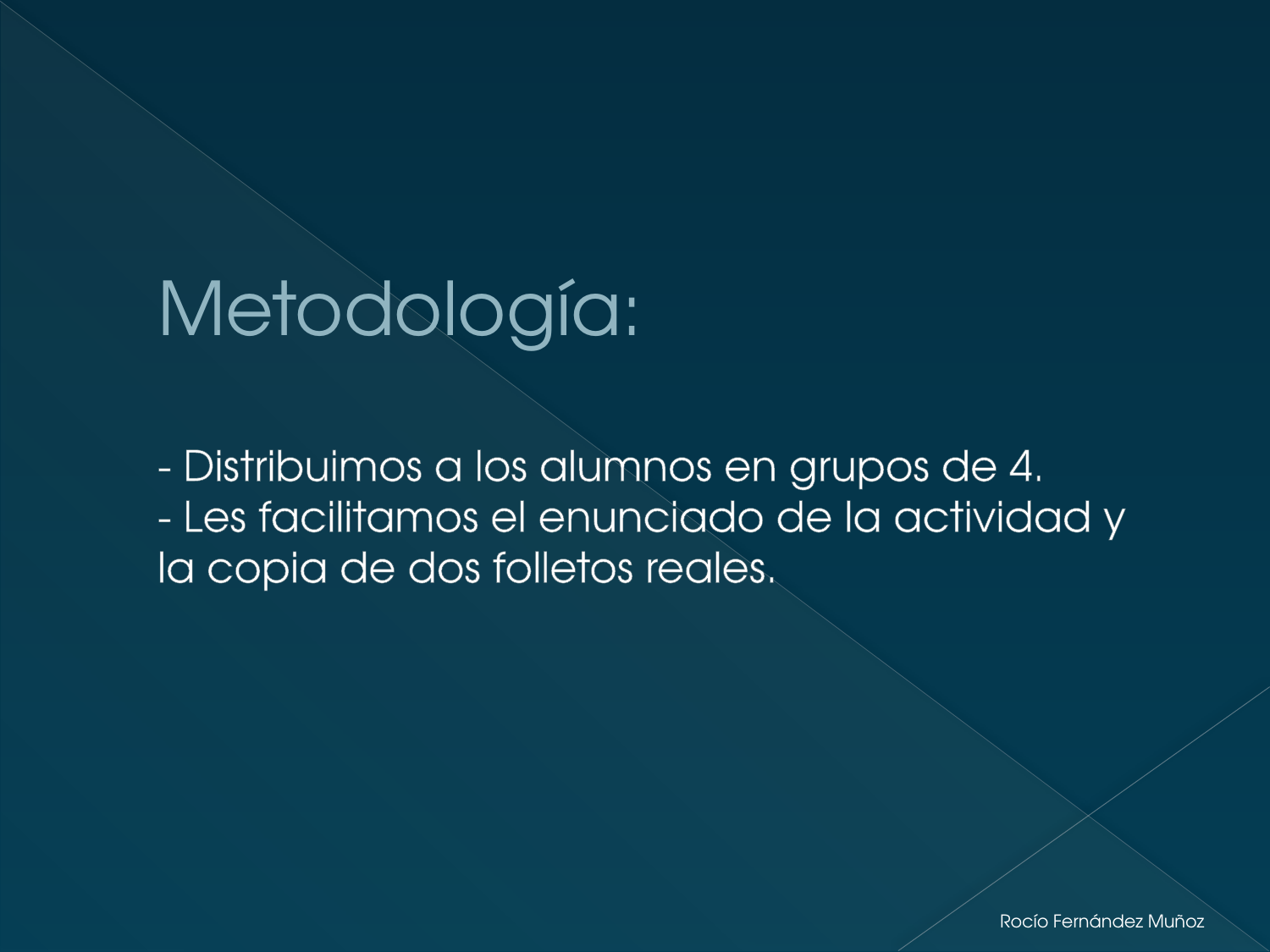

# Metodología: - Distribuimos a los alumnos en grupos de 4. - Les facilitamos el enunciado de la actividad y la copia de dos folletos reales.
Rocío Fernández Muñoz